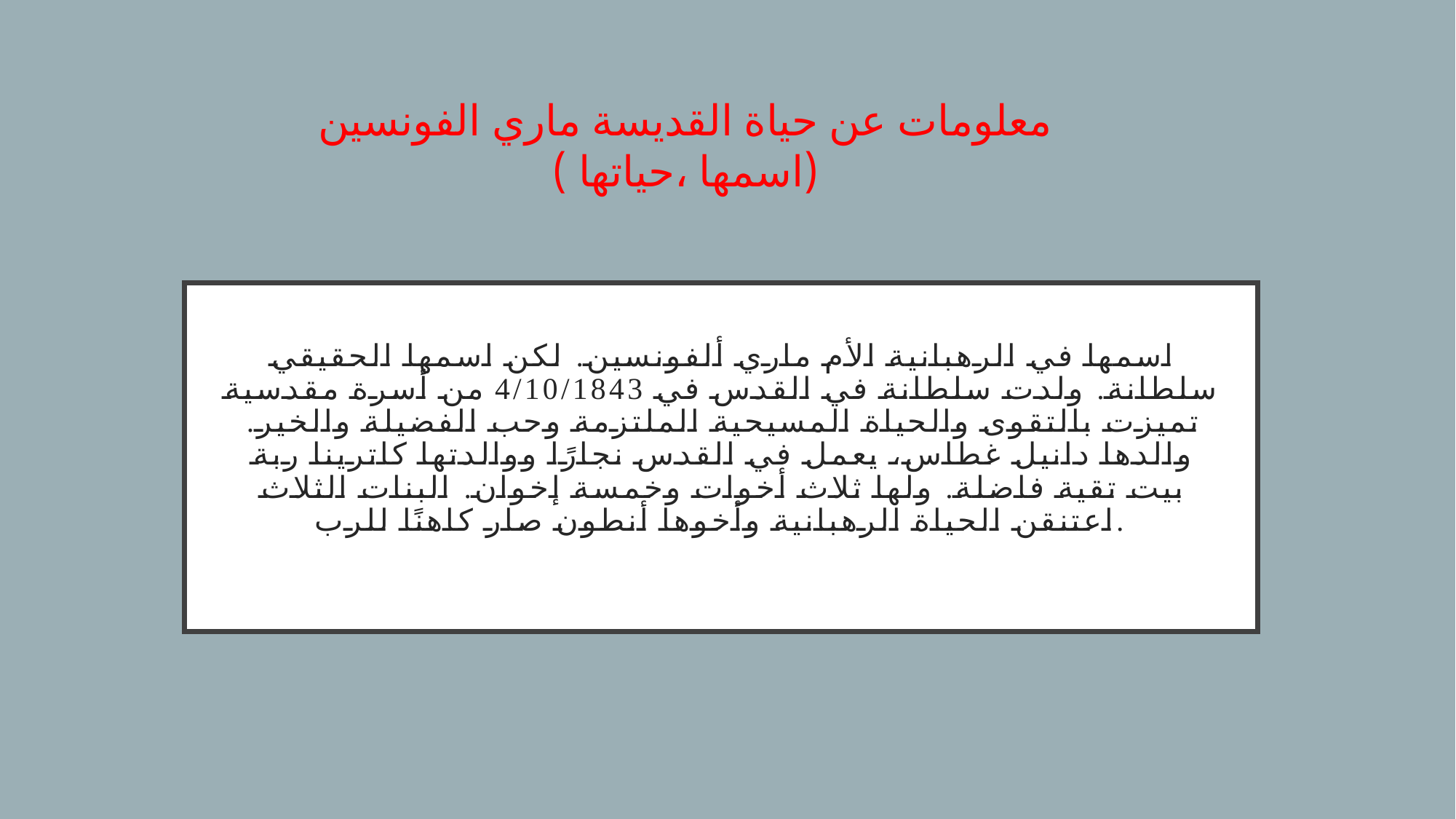

معلومات عن حياة القديسة ماري الفونسين (اسمها ،حياتها )
# اسمها في الرهبانية الأم ماري ألفونسين. لكن اسمها الحقيقي سلطانة. ولدت سلطانة في القدس في 4/10/1843 من أسرة مقدسية تميزت بالتقوى والحياة المسيحية الملتزمة وحب الفضيلة والخير. والدها دانيل غطاس، يعمل في القدس نجارًا ووالدتها كاترينا ربة بيت تقية فاضلة. ولها ثلاث أخوات وخمسة إخوان. البنات الثلاث اعتنقن الحياة الرهبانية وأخوها أنطون صار كاهنًا للرب.